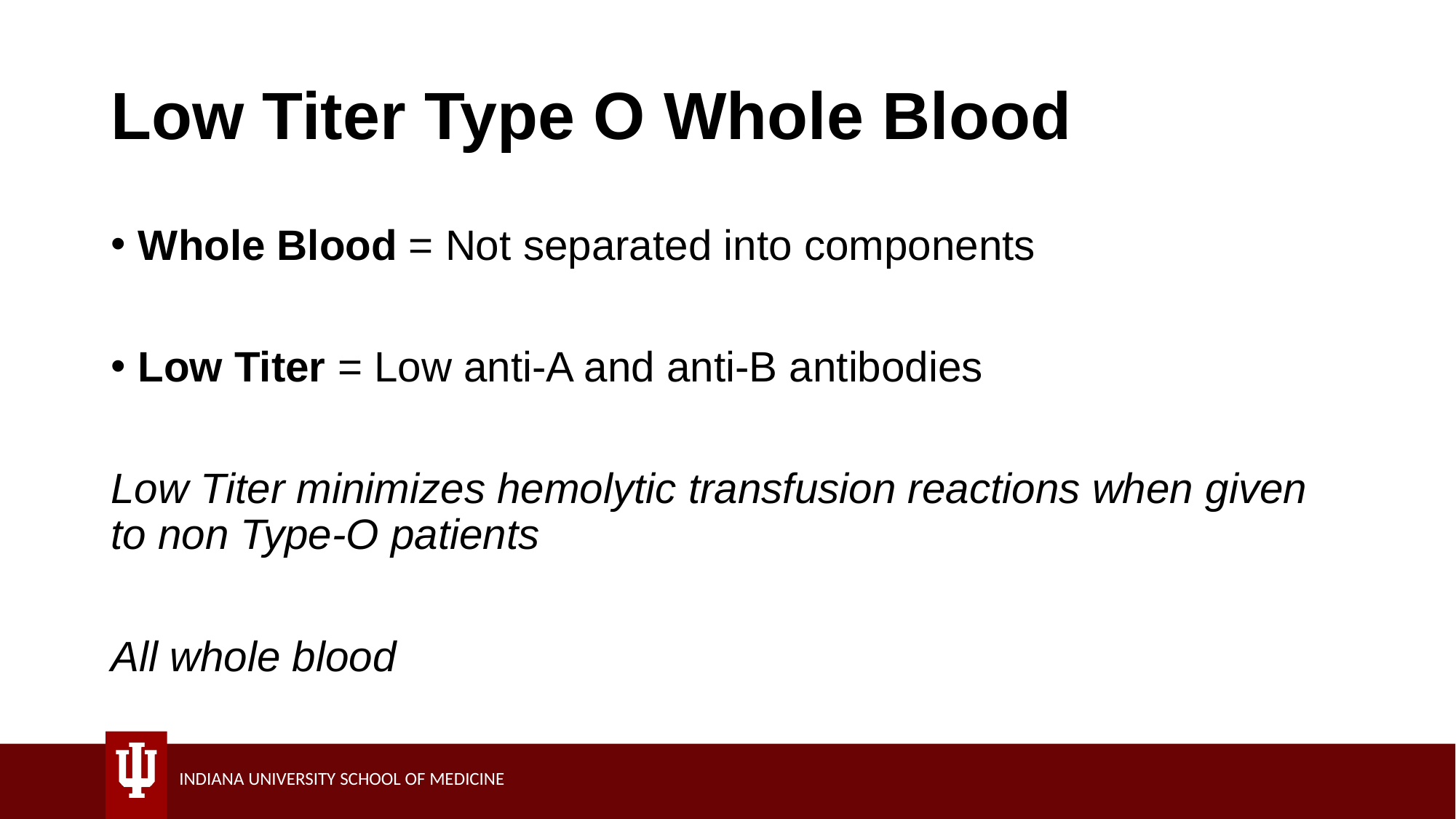

# Low Titer Type O Whole Blood
Whole Blood = Not separated into components

Low Titer = Low anti-A and anti-B antibodies

Low Titer minimizes hemolytic transfusion reactions when given to non Type-O patients

All whole blood